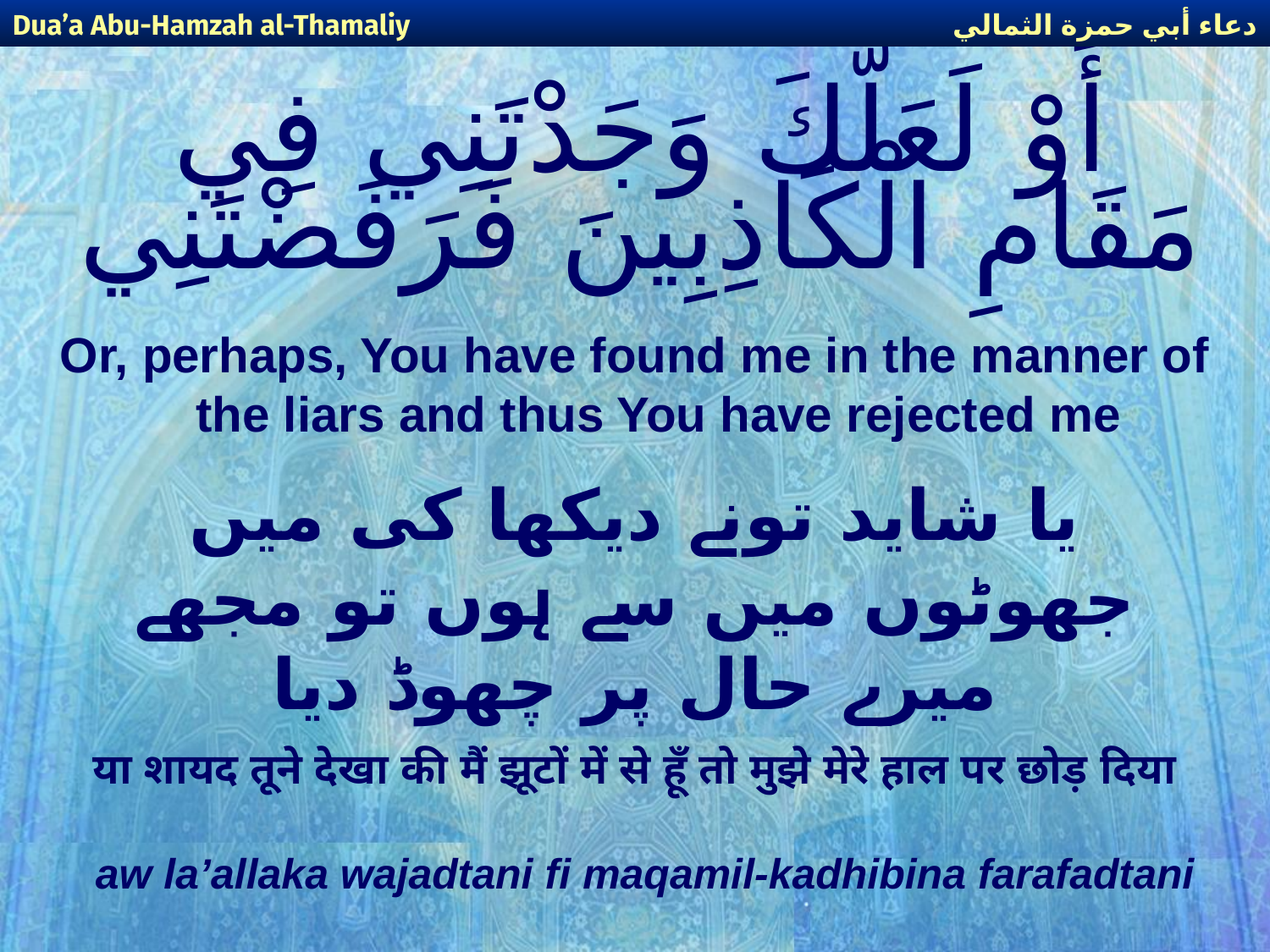

دعاء أبي حمزة الثمالي
Dua’a Abu-Hamzah al-Thamaliy
# أَوْ لَعَلَّكَ وَجَدْتَنِي فِي مَقَامِ الْكَاذِبِينَ فَرَفَضْتَنِي
Or, perhaps, You have found me in the manner of the liars and thus You have rejected me
یا شاید تونے دیکھا کی میں جھوٹوں میں سے ہوں تو مجھے میرے حال پر چھوڈ دیا
या शायद तूने देखा की मैं झूटों में से हूँ तो मुझे मेरे हाल पर छोड़ दिया
aw la’allaka wajadtani fi maqamil-kadhibina farafadtani